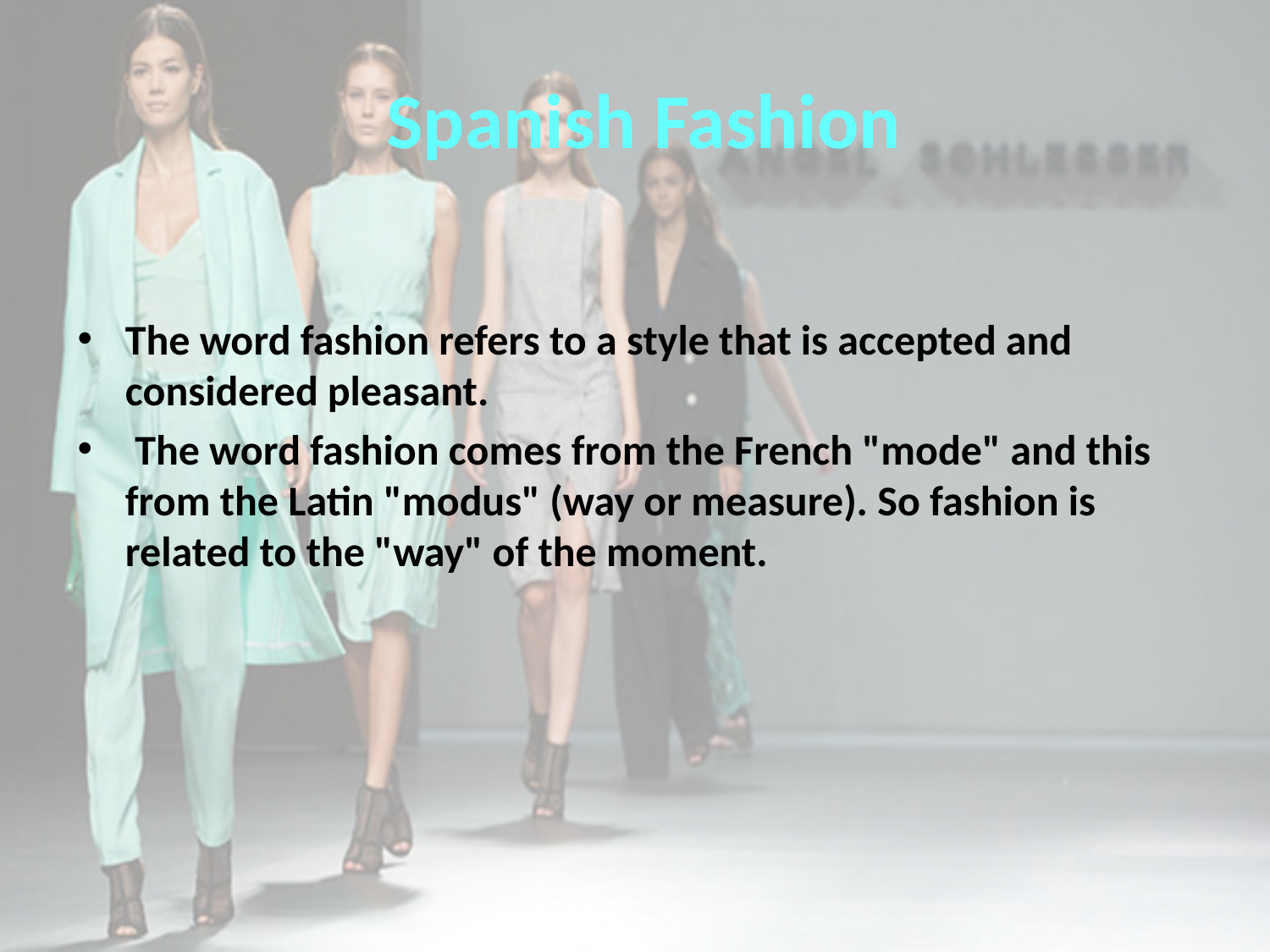

# Spanish Fashion
The word fashion refers to a style that is accepted and considered pleasant.
 The word fashion comes from the French "mode" and this from the Latin "modus" (way or measure). So fashion is related to the "way" of the moment.